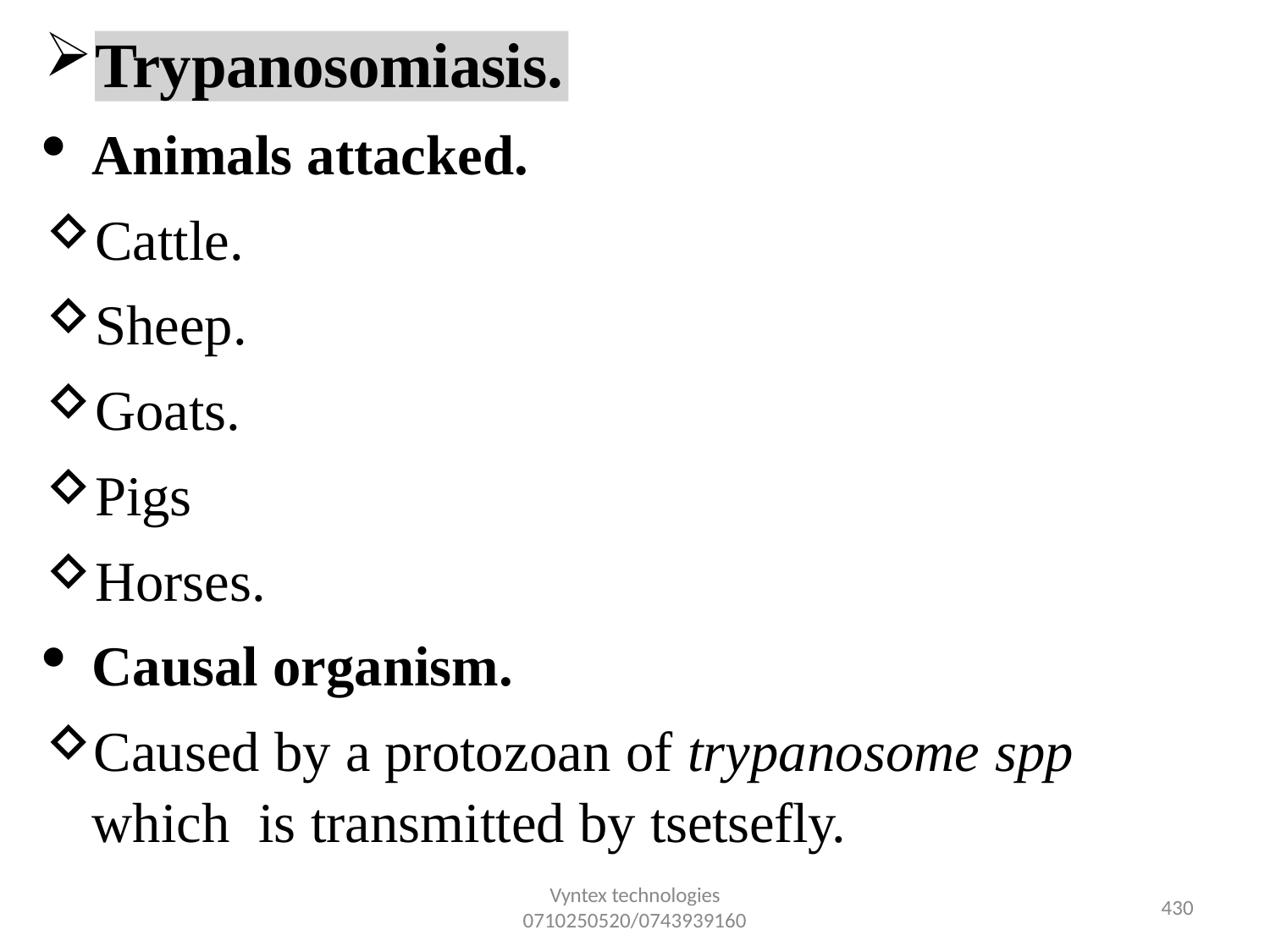

Trypanosomiasis.
Animals attacked.
Cattle.
Sheep.
Goats.
Pigs
Horses.
Causal organism.
Caused by a protozoan of trypanosome spp which  is transmitted by tsetsefly.

Vyntex technologies
0710250520/0743939160
430